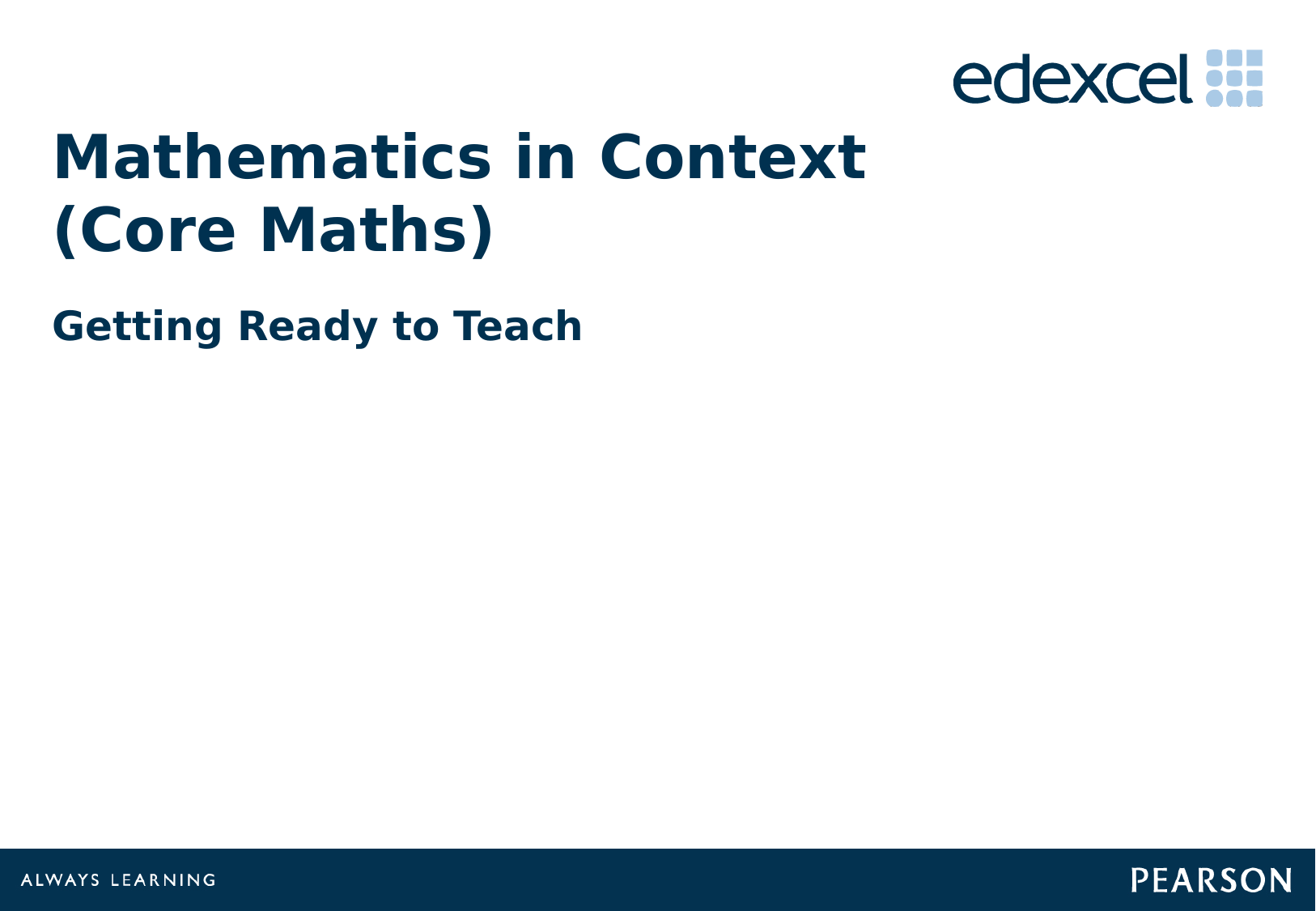

# Mathematics in Context (Core Maths)
Getting Ready to Teach